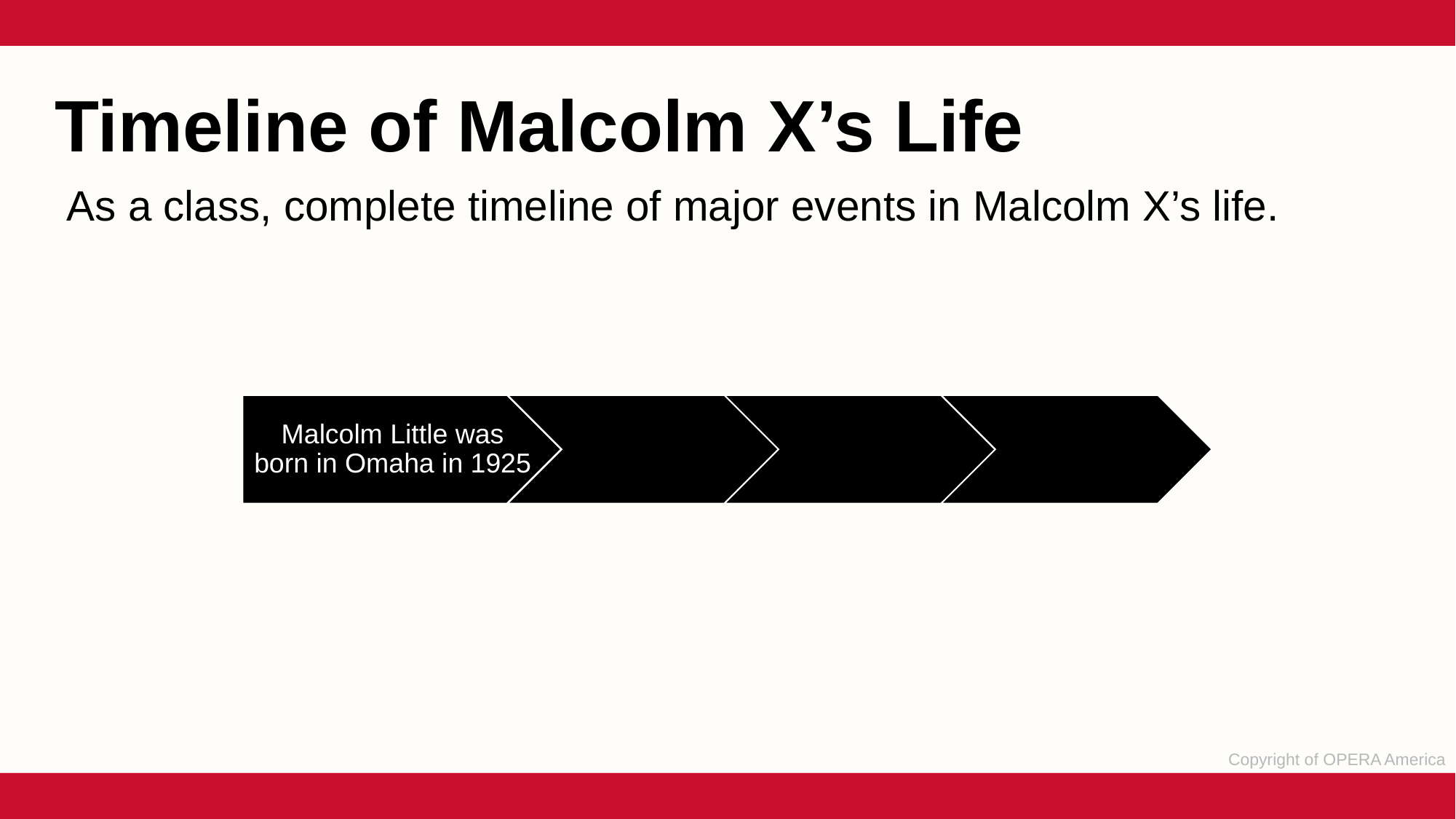

Timeline of Malcolm X’s Life
Malcolm Little was born in Omaha in 1925

As a class, complete timeline of major events in Malcolm X’s life.